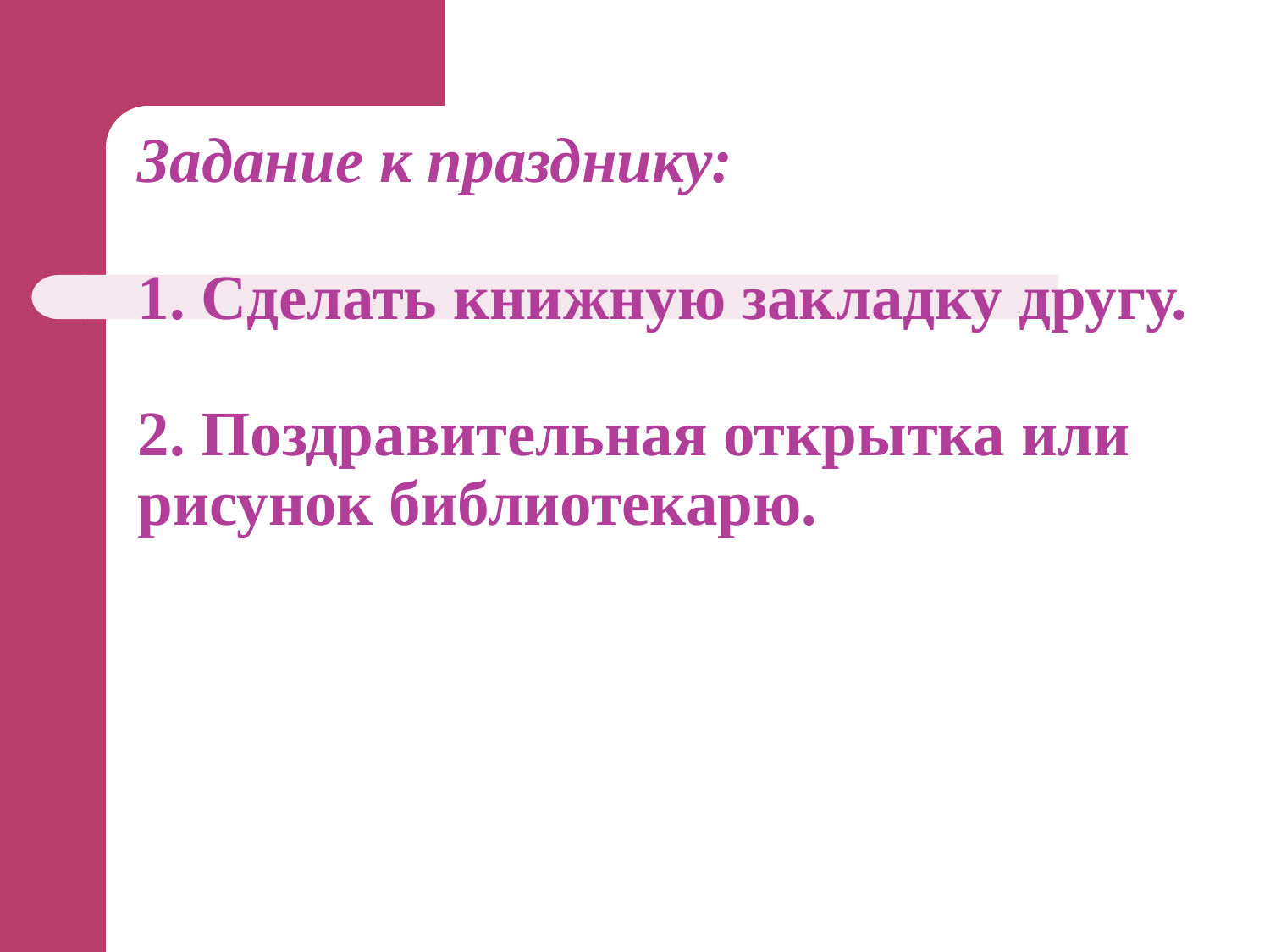

# Задание к празднику: 1. Сделать книжную закладку другу. 2. Поздравительная открытка или рисунок библиотекарю.